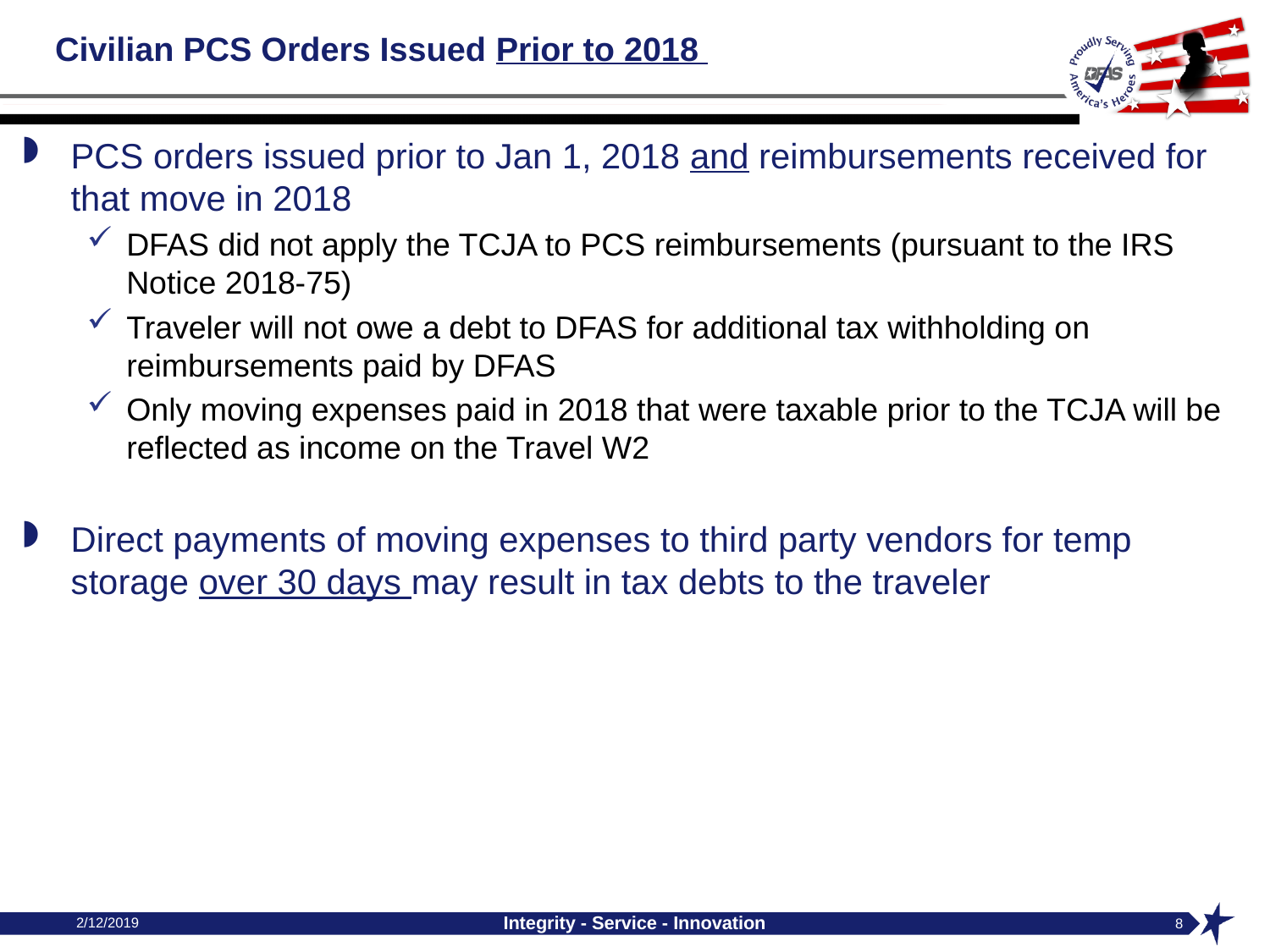

# Civilian PCS Orders Issued Prior to 2018
PCS orders issued prior to Jan 1, 2018 and reimbursements received for that move in 2018
DFAS did not apply the TCJA to PCS reimbursements (pursuant to the IRS Notice 2018-75)
Traveler will not owe a debt to DFAS for additional tax withholding on reimbursements paid by DFAS
Only moving expenses paid in 2018 that were taxable prior to the TCJA will be reflected as income on the Travel W2

Direct payments of moving expenses to third party vendors for temp storage over 30 days may result in tax debts to the traveler

2/12/2019
Integrity - Service - Innovation
8